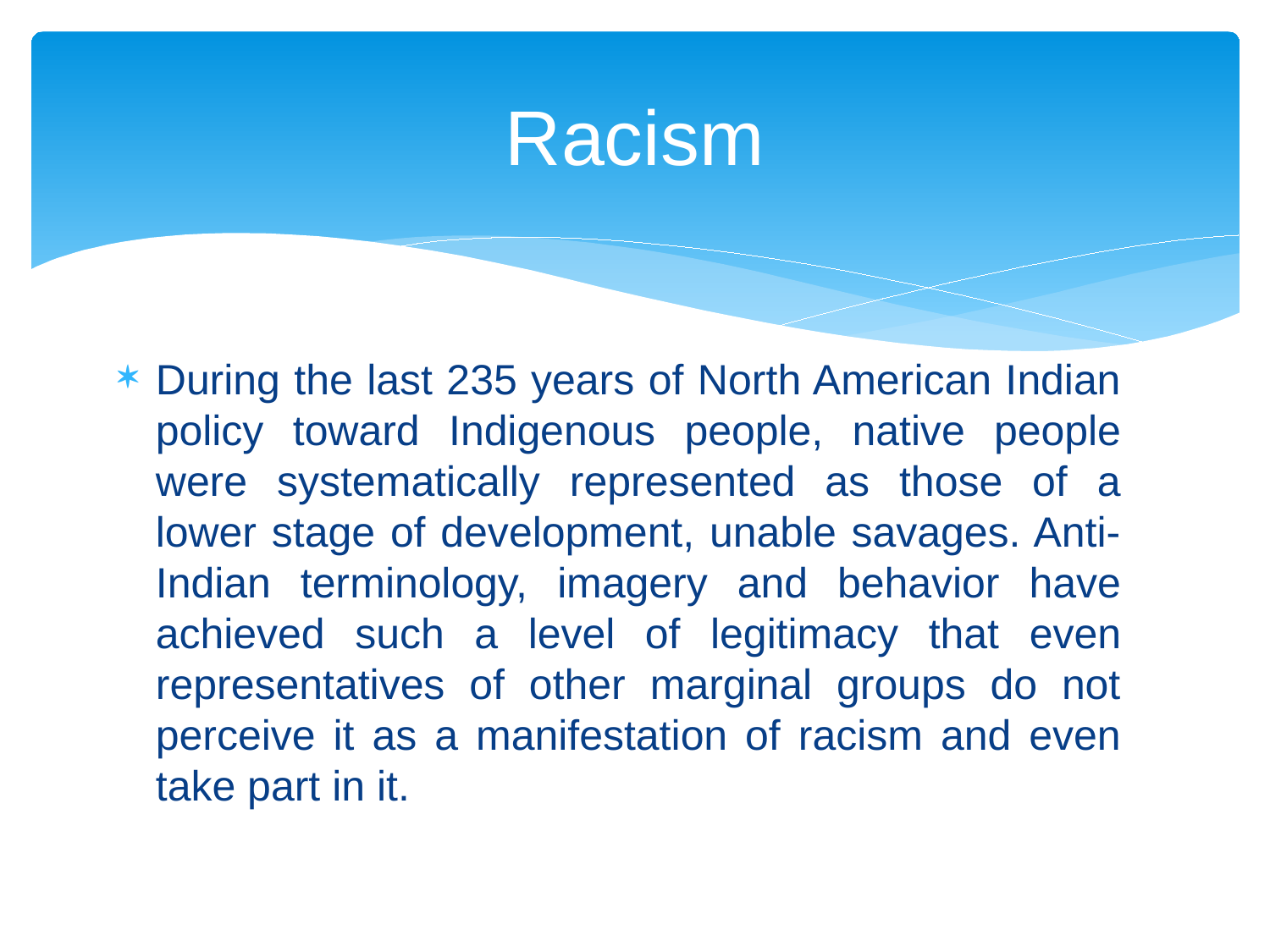

# Racism
During the last 235 years of North American Indian policy toward Indigenous people, native people were systematically represented as those of a lower stage of development, unable savages. Anti-Indian terminology, imagery and behavior have achieved such a level of legitimacy that even representatives of other marginal groups do not perceive it as a manifestation of racism and even take part in it.